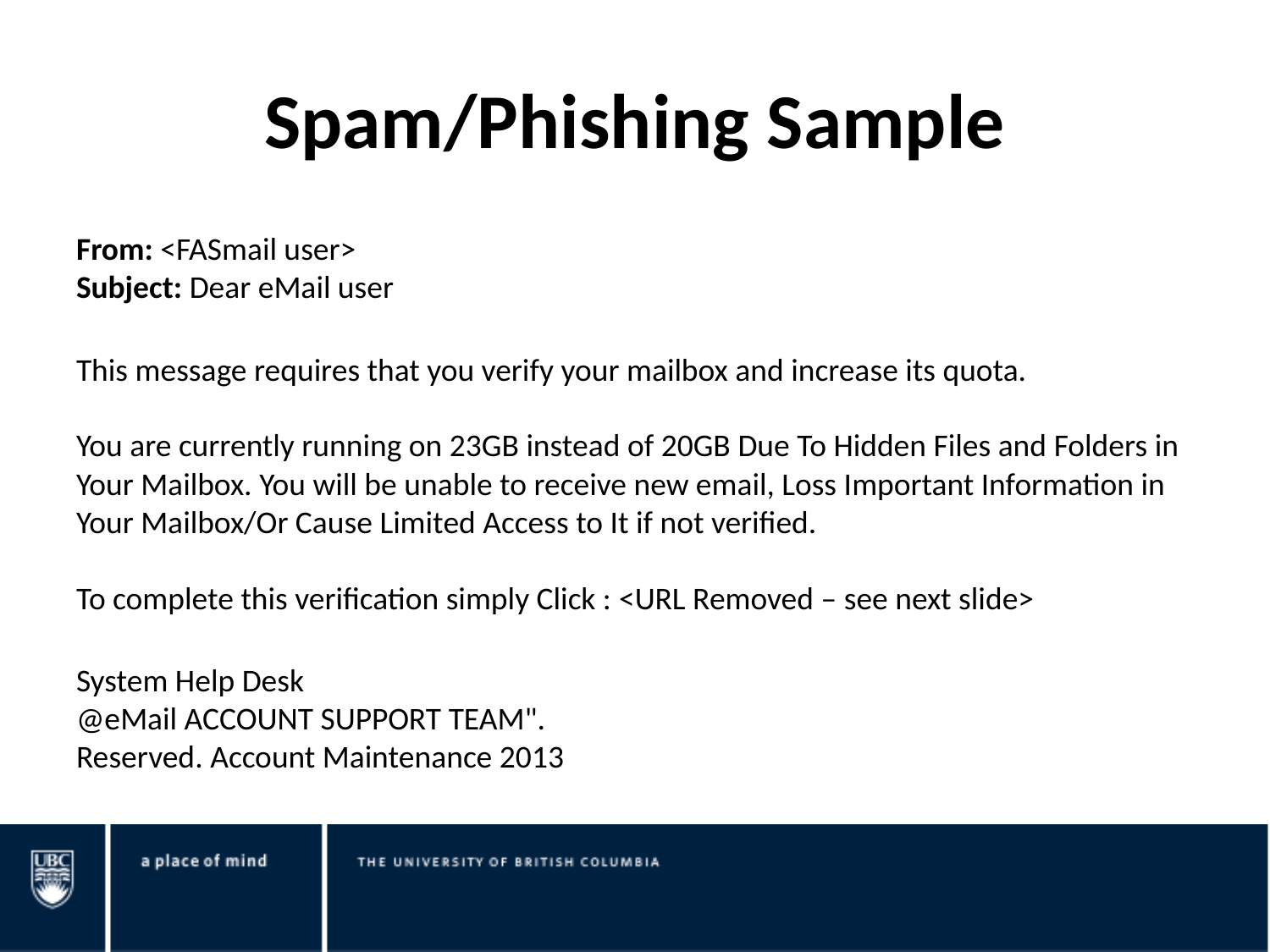

# Spam/Phishing Sample
From: <FASmail user>
Subject: Dear eMail user
This message requires that you verify your mailbox and increase its quota.
You are currently running on 23GB instead of 20GB Due To Hidden Files and Folders in Your Mailbox. You will be unable to receive new email, Loss Important Information in Your Mailbox/Or Cause Limited Access to It if not verified.
To complete this verification simply Click : <URL Removed – see next slide>
System Help Desk
@eMail ACCOUNT SUPPORT TEAM".
Reserved. Account Maintenance 2013